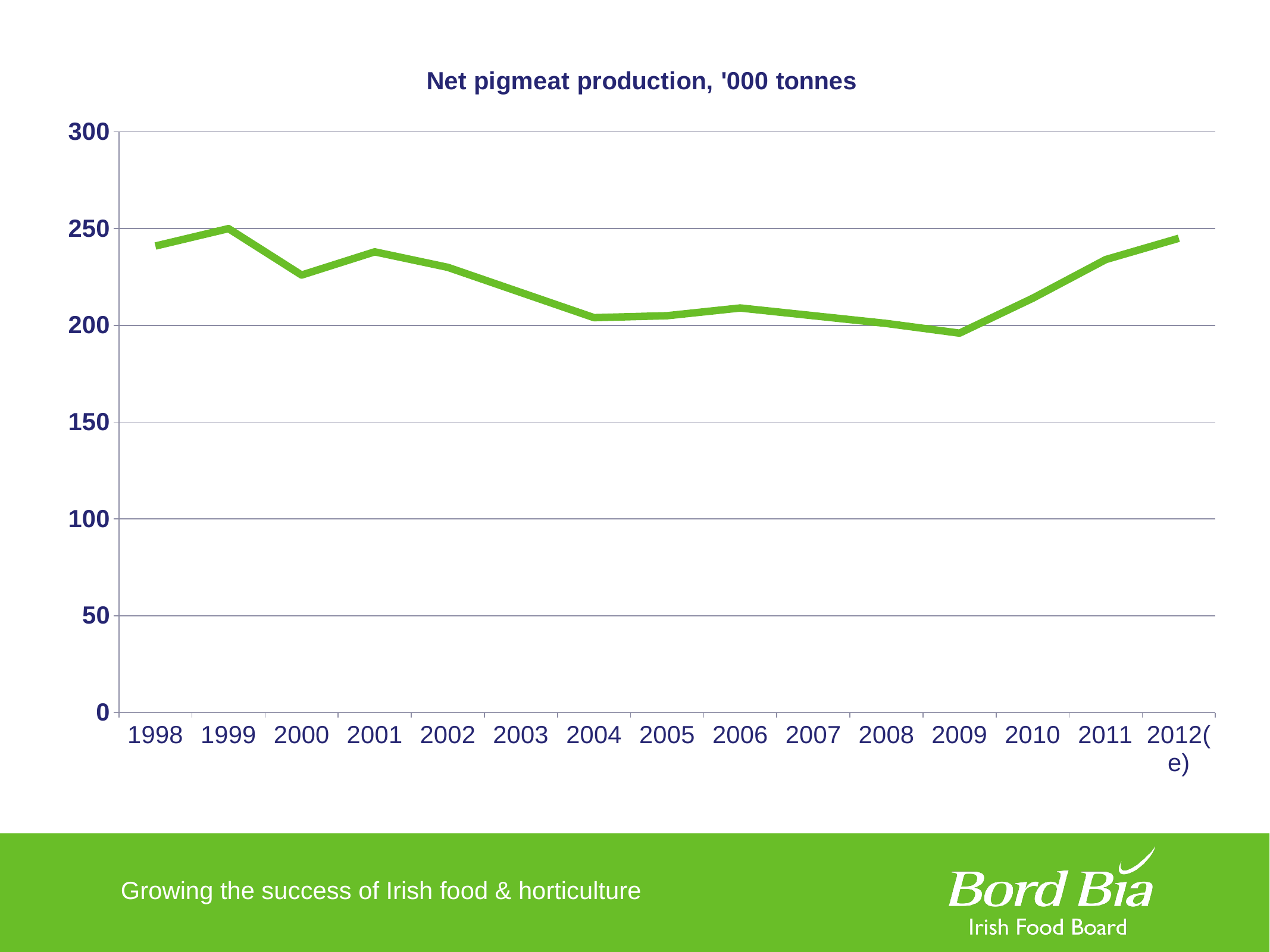

### Chart: Net pigmeat production, '000 tonnes

| Category |  |
|---|---|
| 1998 | 241.0 |
| 1999 | 250.0 |
| 2000 | 226.0 |
| 2001 | 238.0 |
| 2002 | 230.0 |
| 2003 | 217.0 |
| 2004 | 204.0 |
| 2005 | 205.0 |
| 2006 | 209.0 |
| 2007 | 205.0 |
| 2008 | 201.0 |
| 2009 | 196.0 |
| 2010 | 214.0 |
| 2011 | 234.0 |
| 2012(e) | 245.0 |